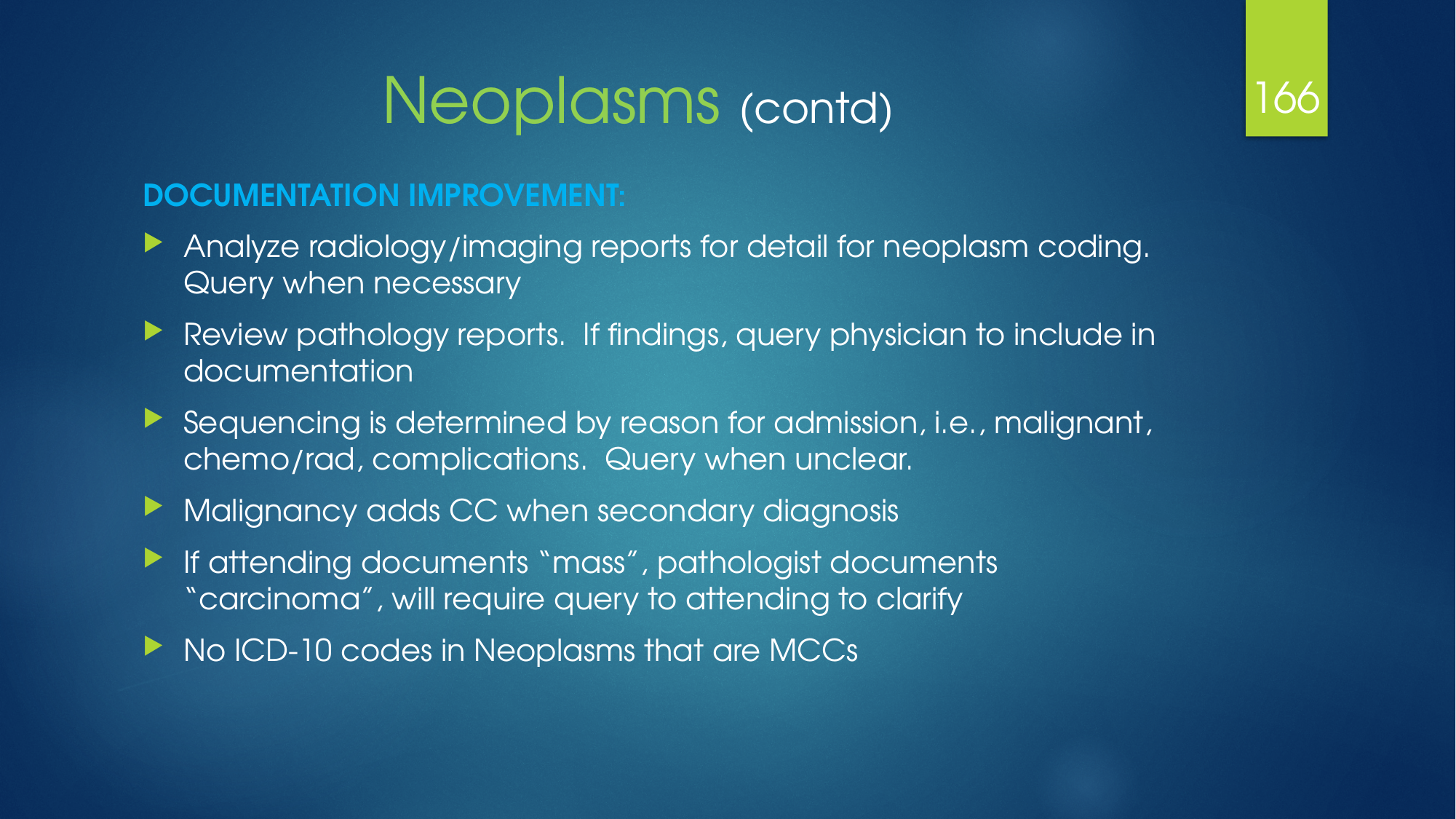

166
# Neoplasms (contd)
DOCUMENTATION IMPROVEMENT:
Analyze radiology/imaging reports for detail for neoplasm coding. Query when necessary
Review pathology reports.  If findings, query physician to include in documentation
Sequencing is determined by reason for admission, i.e., malignant, chemo/rad, complications.  Query when unclear.
Malignancy adds CC when secondary diagnosis
If attending documents “mass”, pathologist documents “carcinoma”, will require query to attending to clarify
No ICD-10 codes in Neoplasms that are MCCs